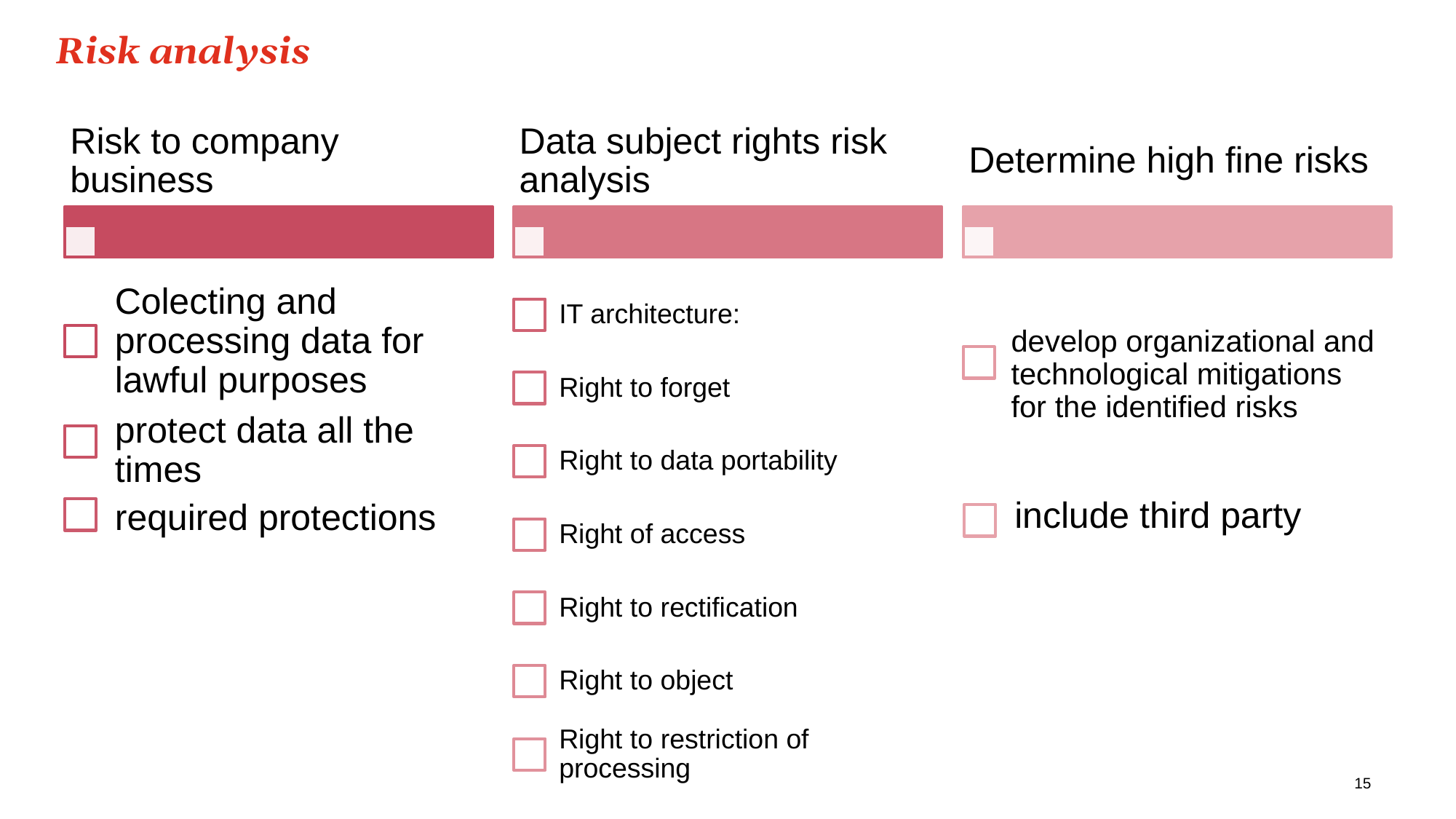

# Risk analysis
Risk to company business
Colecting and processing data for lawful purposes
protect data all the times
required protections
Data subject rights risk analysis
IT architecture:
Right to forget
Right to data portability
Right of access
Right to rectification
Right to object
Right to restriction of processing
Determine high fine risks
develop organizational and technological mitigations for the identified risks
include third party
15